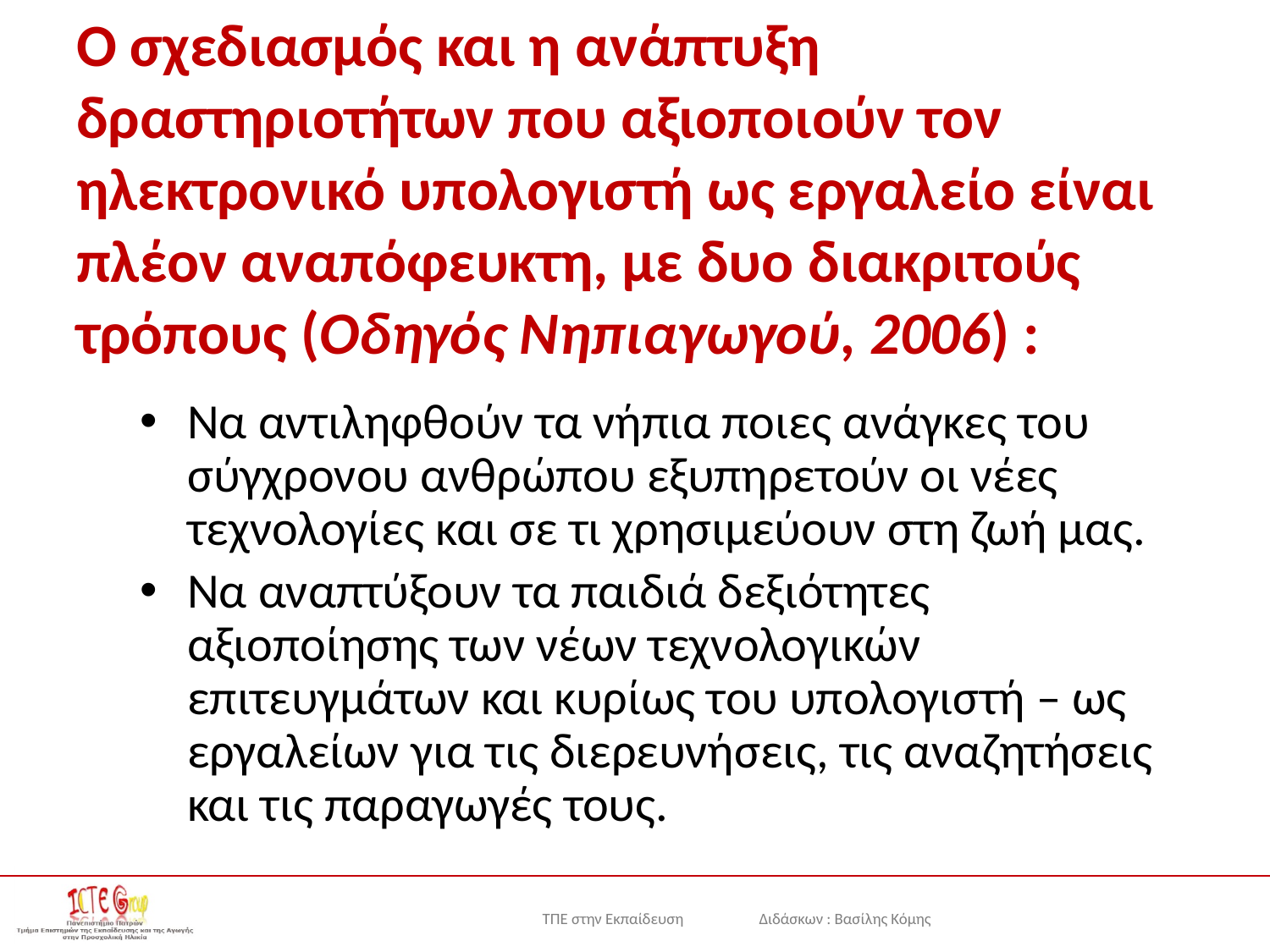

Ο σχεδιασμός και η ανάπτυξη δραστηριοτήτων που αξιοποιούν τον ηλεκτρονικό υπολογιστή ως εργαλείο είναι πλέον αναπόφευκτη, με δυο διακριτούς τρόπους (Οδηγός Νηπιαγωγού, 2006) :
Να αντιληφθούν τα νήπια ποιες ανάγκες του σύγχρονου ανθρώπου εξυπηρετούν οι νέες τεχνολογίες και σε τι χρησιμεύουν στη ζωή μας.
Να αναπτύξουν τα παιδιά δεξιότητες αξιοποίησης των νέων τεχνολογικών επιτευγμάτων και κυρίως του υπολογιστή – ως εργαλείων για τις διερευνήσεις, τις αναζητήσεις και τις παραγωγές τους.